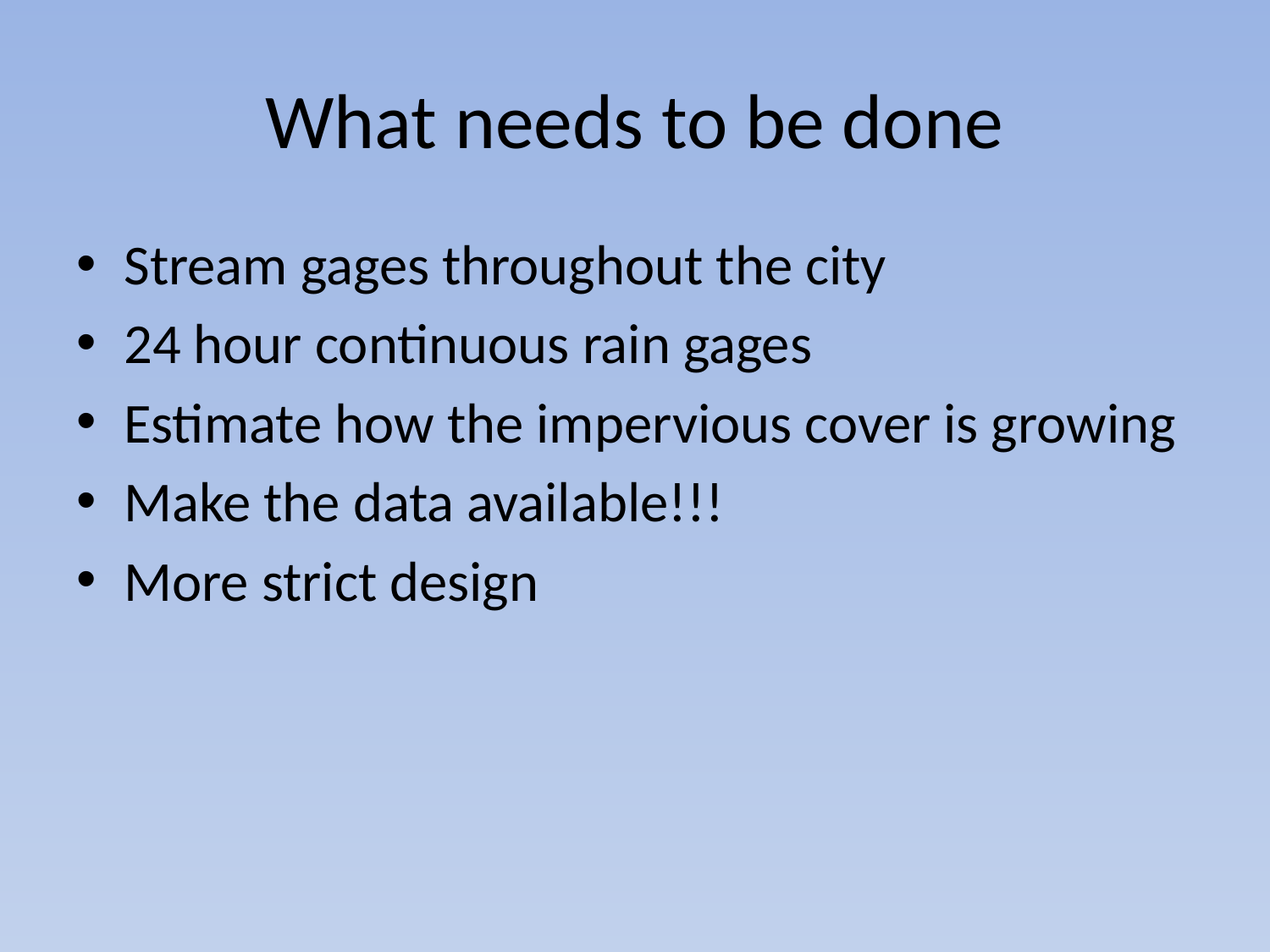

# What needs to be done
Stream gages throughout the city
24 hour continuous rain gages
Estimate how the impervious cover is growing
Make the data available!!!
More strict design